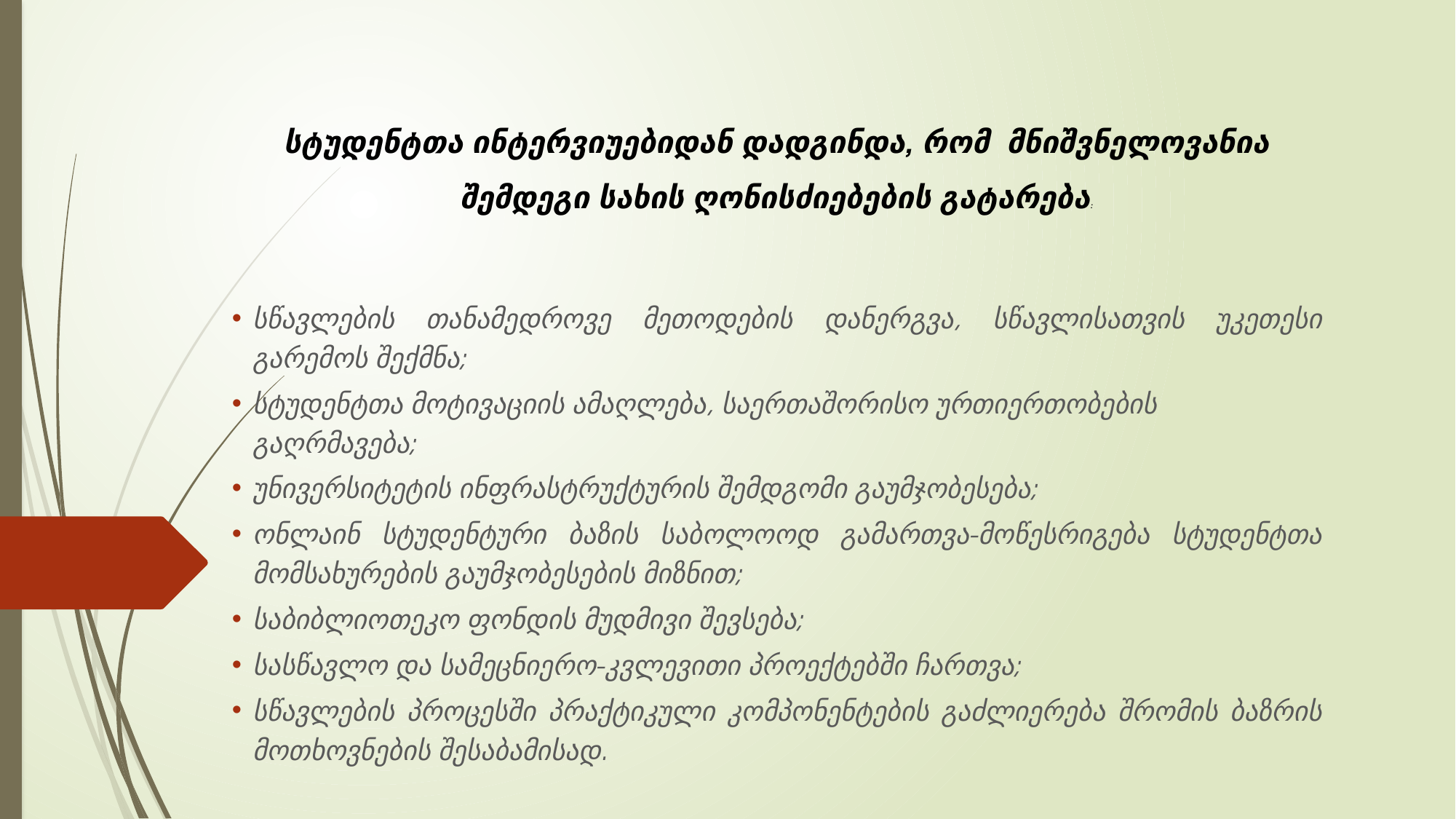

სტუდენტთა ინტერვიუებიდან დადგინდა, რომ  მნიშვნელოვანია შემდეგი სახის ღონისძიებების გატარება:
სწავლების თანამედროვე მეთოდების დანერგვა, სწავლისათვის უკეთესი გარემოს შექმნა;
სტუდენტთა მოტივაციის ამაღლება, საერთაშორისო ურთიერთობების გაღრმავება;
უნივერსიტეტის ინფრასტრუქტურის შემდგომი გაუმჯობესება;
ონლაინ სტუდენტური ბაზის საბოლოოდ გამართვა-მოწესრიგება სტუდენტთა მომსახურების გაუმჯობესების მიზნით;
საბიბლიოთეკო ფონდის მუდმივი შევსება;
სასწავლო და სამეცნიერო-კვლევითი პროექტებში ჩართვა;
სწავლების პროცესში პრაქტიკული კომპონენტების გაძლიერება შრომის ბაზრის მოთხოვნების შესაბამისად.